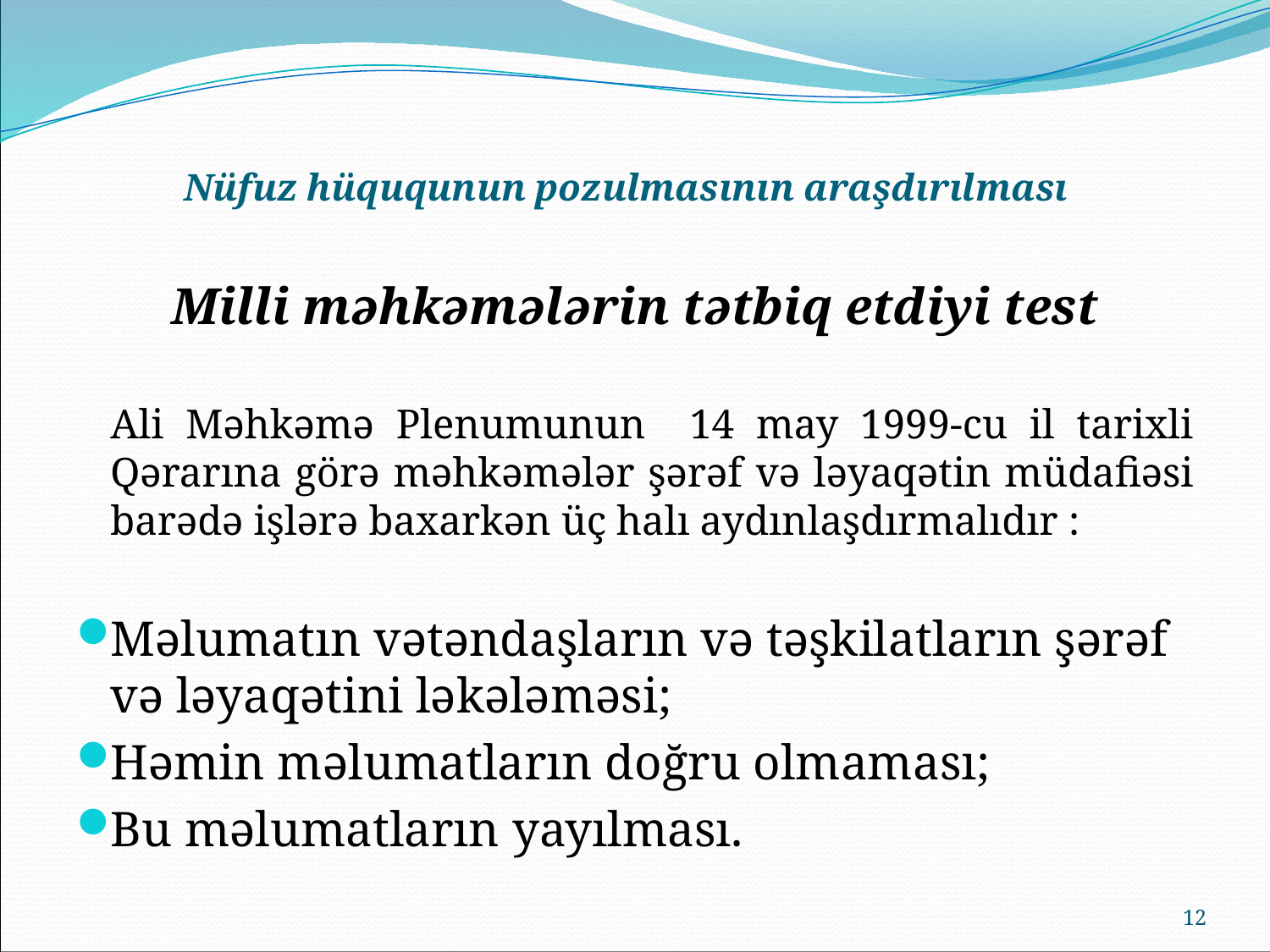

# Nüfuz hüququnun pozulmasının araşdırılması
Milli məhkəmələrin tətbiq etdiyi test

	Ali Məhkəmə Plenumunun  14 may 1999-cu il tarixli Qərarına görə məhkəmələr şərəf və ləyaqətin müdafiəsi barədə işlərə baxarkən üç halı aydınlaşdırmalıdır :

Məlumatın vətəndaşların və təşkilatların şərəf və ləyaqətini ləkələməsi;
Həmin məlumatların doğru olmaması;
Bu məlumatların yayılması.

12